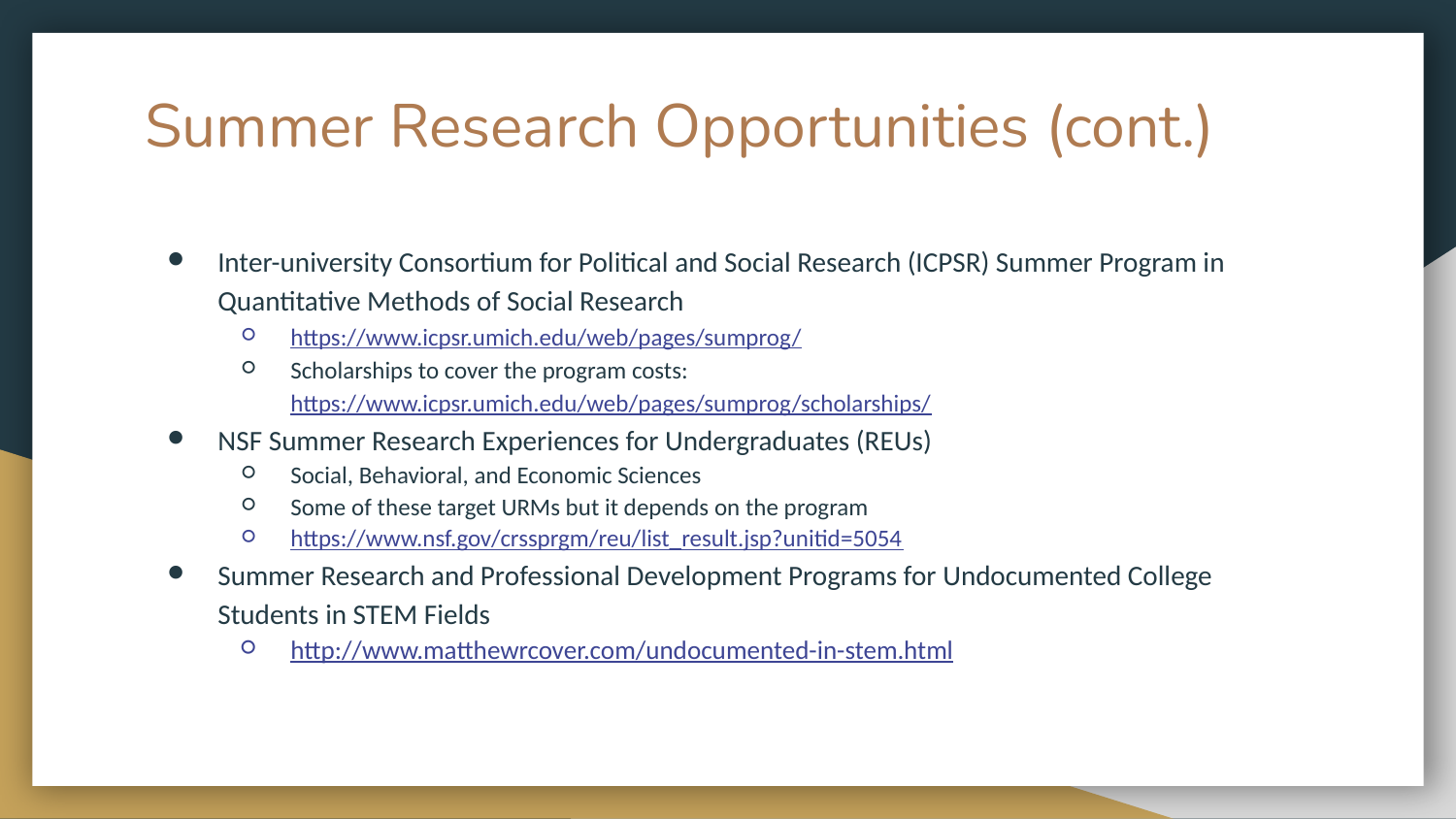

# Summer Research Opportunities (cont.)
Inter-university Consortium for Political and Social Research (ICPSR) Summer Program in Quantitative Methods of Social Research
https://www.icpsr.umich.edu/web/pages/sumprog/
Scholarships to cover the program costs: https://www.icpsr.umich.edu/web/pages/sumprog/scholarships/
NSF Summer Research Experiences for Undergraduates (REUs)
Social, Behavioral, and Economic Sciences
Some of these target URMs but it depends on the program
https://www.nsf.gov/crssprgm/reu/list_result.jsp?unitid=5054
Summer Research and Professional Development Programs for Undocumented College Students in STEM Fields
http://www.matthewrcover.com/undocumented-in-stem.html